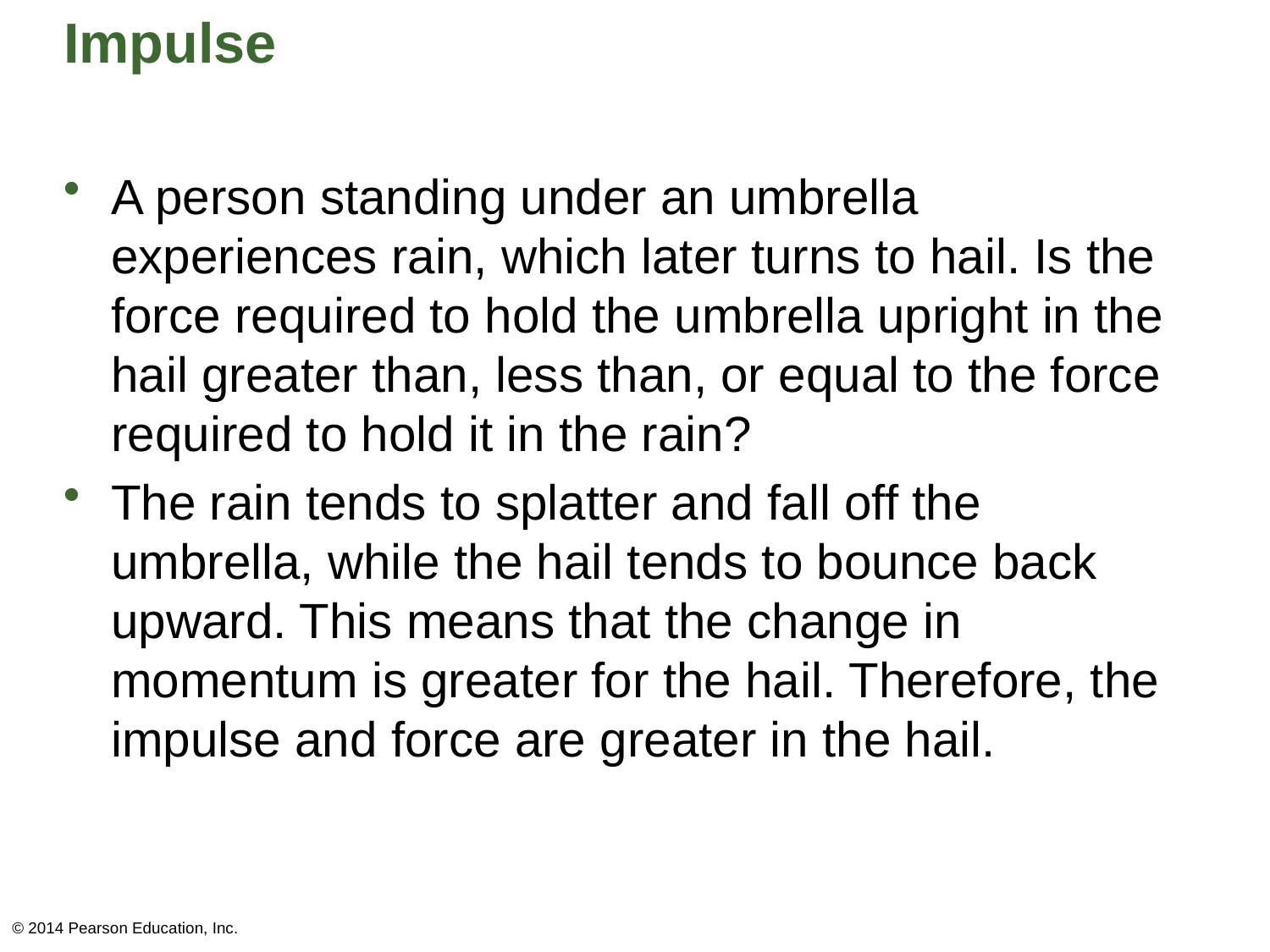

# Impulse
A person standing under an umbrella experiences rain, which later turns to hail. Is the force required to hold the umbrella upright in the hail greater than, less than, or equal to the force required to hold it in the rain?
The rain tends to splatter and fall off the umbrella, while the hail tends to bounce back upward. This means that the change in momentum is greater for the hail. Therefore, the impulse and force are greater in the hail.
© 2014 Pearson Education, Inc.